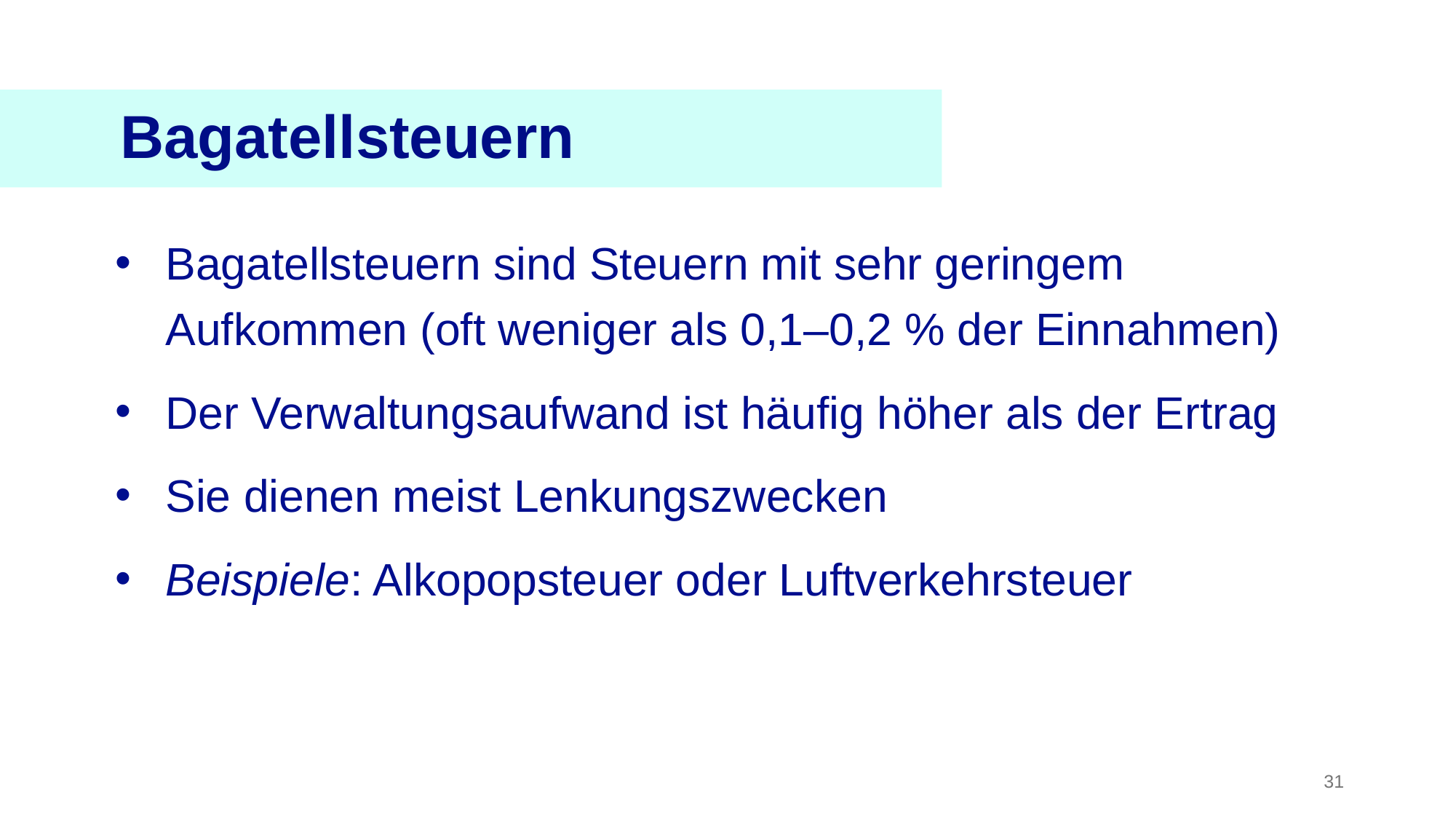

Bagatellsteuern
Bagatellsteuern sind Steuern mit sehr geringem Aufkommen (oft weniger als 0,1–0,2 % der Einnahmen)
Der Verwaltungsaufwand ist häufig höher als der Ertrag
Sie dienen meist Lenkungszwecken
Beispiele: Alkopopsteuer oder Luftverkehrsteuer